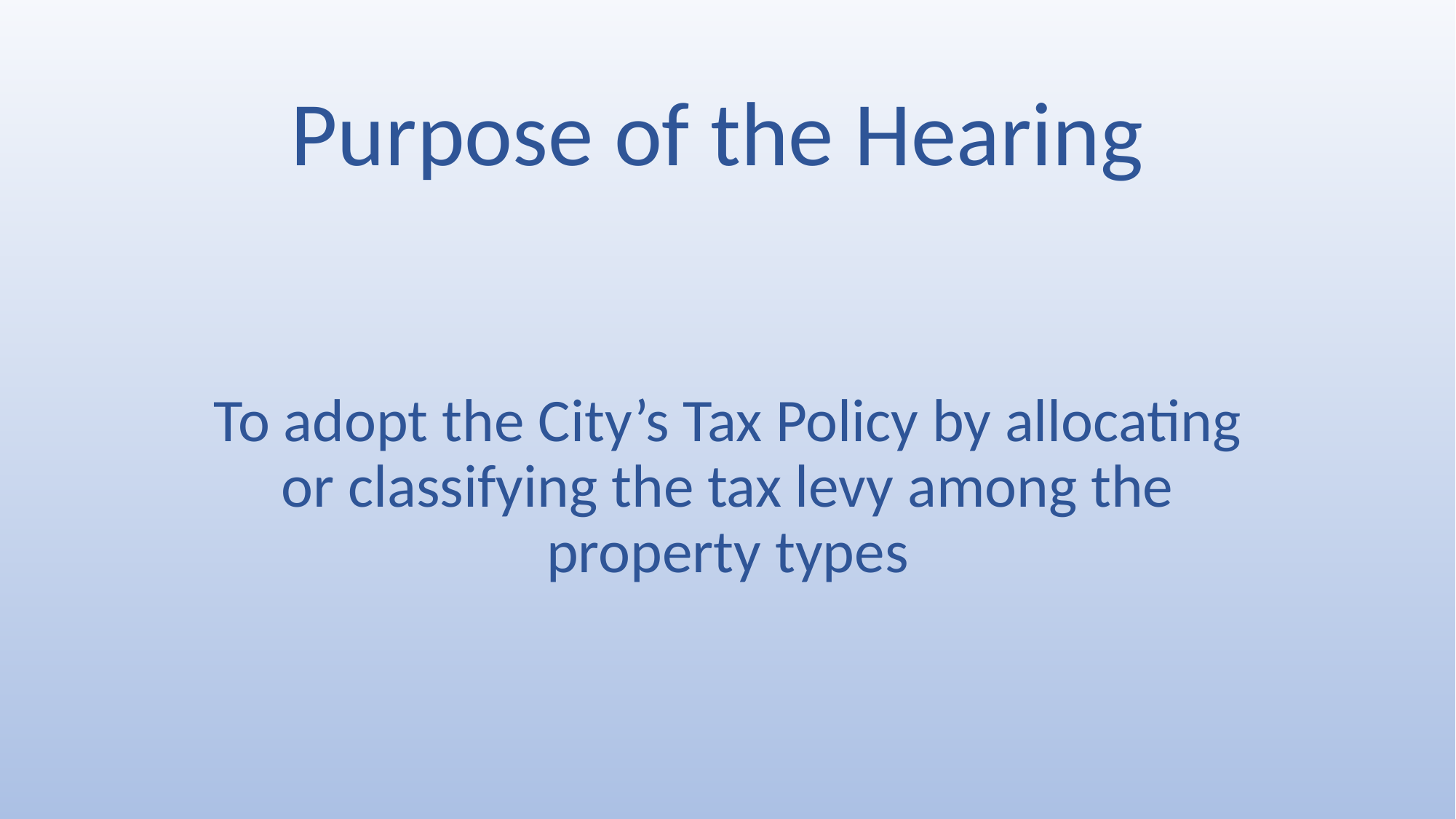

# Purpose of the Hearing

To adopt the City’s Tax Policy by allocating or classifying the tax levy among the property types